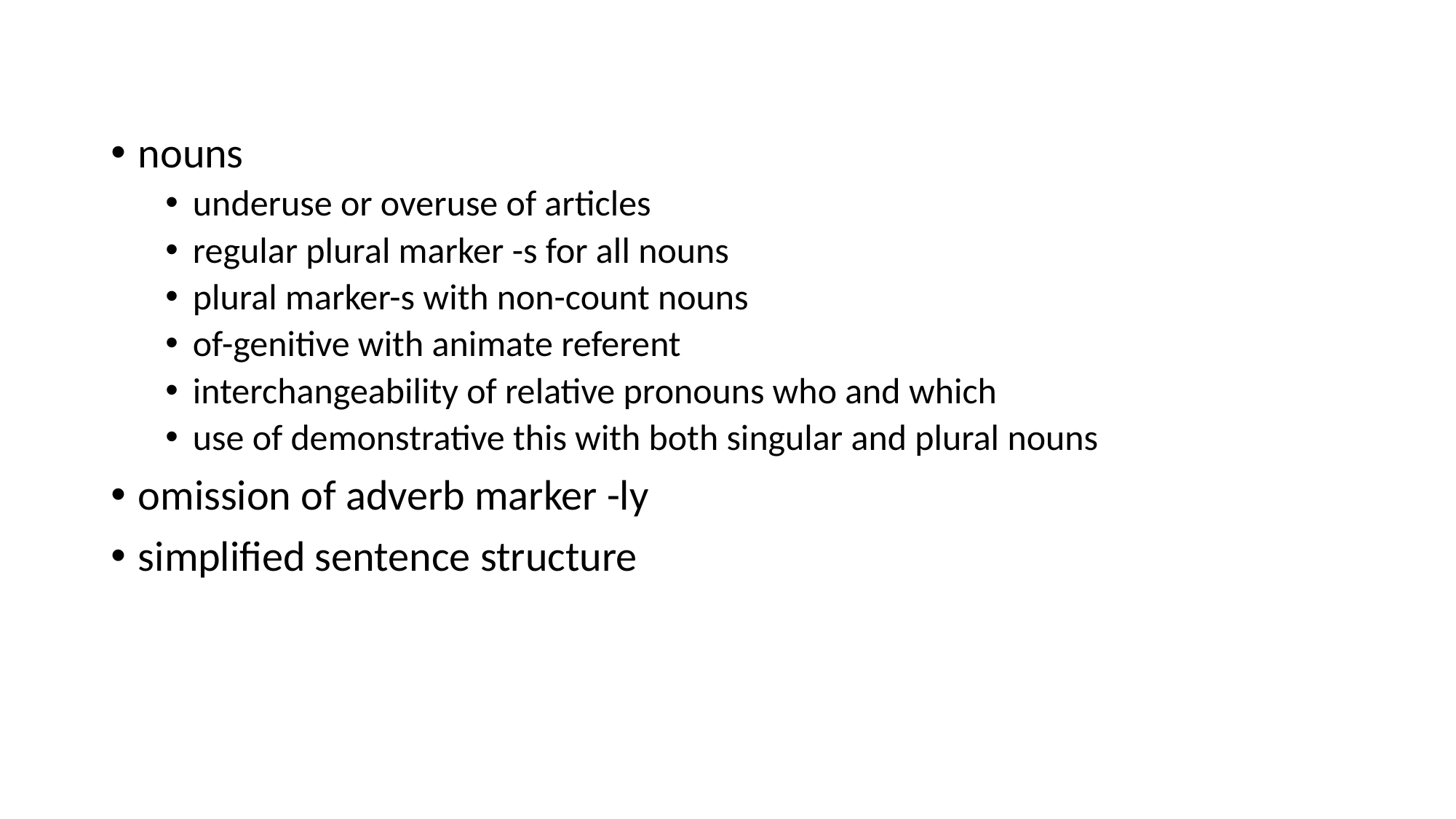

nouns
underuse or overuse of articles
regular plural marker -s for all nouns
plural marker-s with non-count nouns
of-genitive with animate referent
interchangeability of relative pronouns who and which
use of demonstrative this with both singular and plural nouns
omission of adverb marker -ly
simplified sentence structure